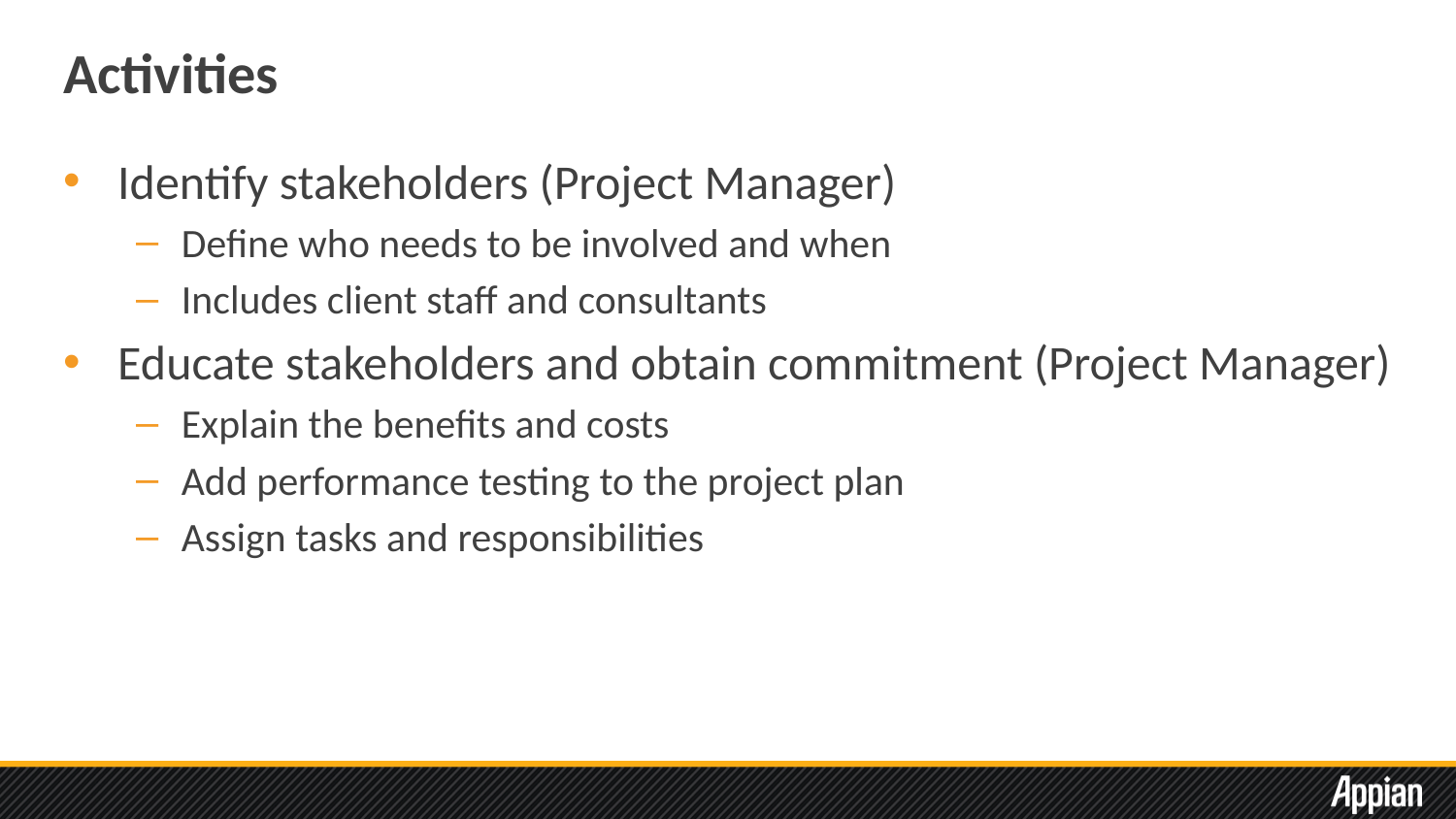

# Activities
Identify stakeholders (Project Manager)
Define who needs to be involved and when
Includes client staff and consultants
Educate stakeholders and obtain commitment (Project Manager)
Explain the benefits and costs
Add performance testing to the project plan
Assign tasks and responsibilities